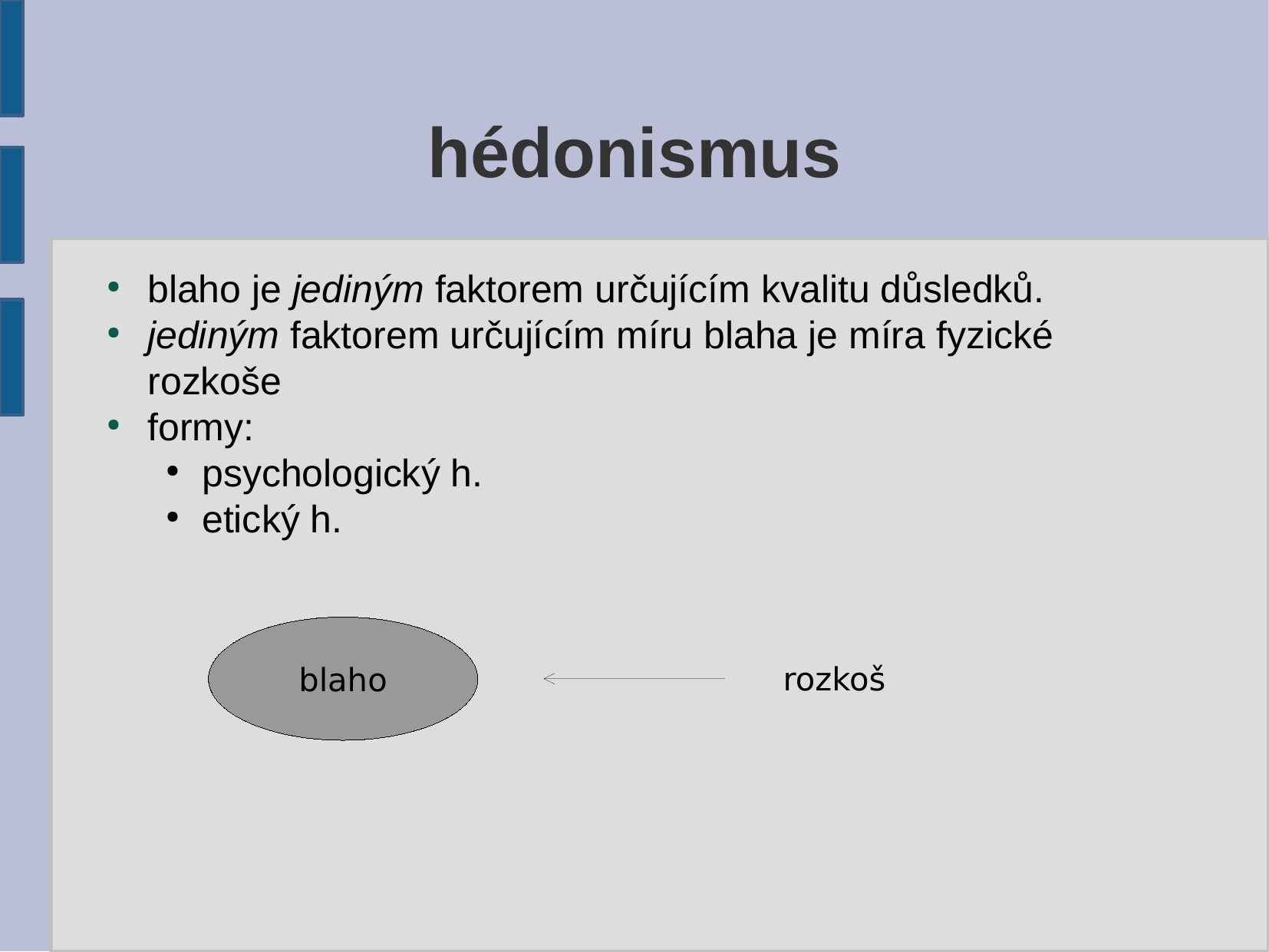

hédonismus
blaho je jediným faktorem určujícím kvalitu důsledků.
jediným faktorem určujícím míru blaha je míra fyzické rozkoše
formy:
psychologický h.
etický h.

blaho
rozkoš